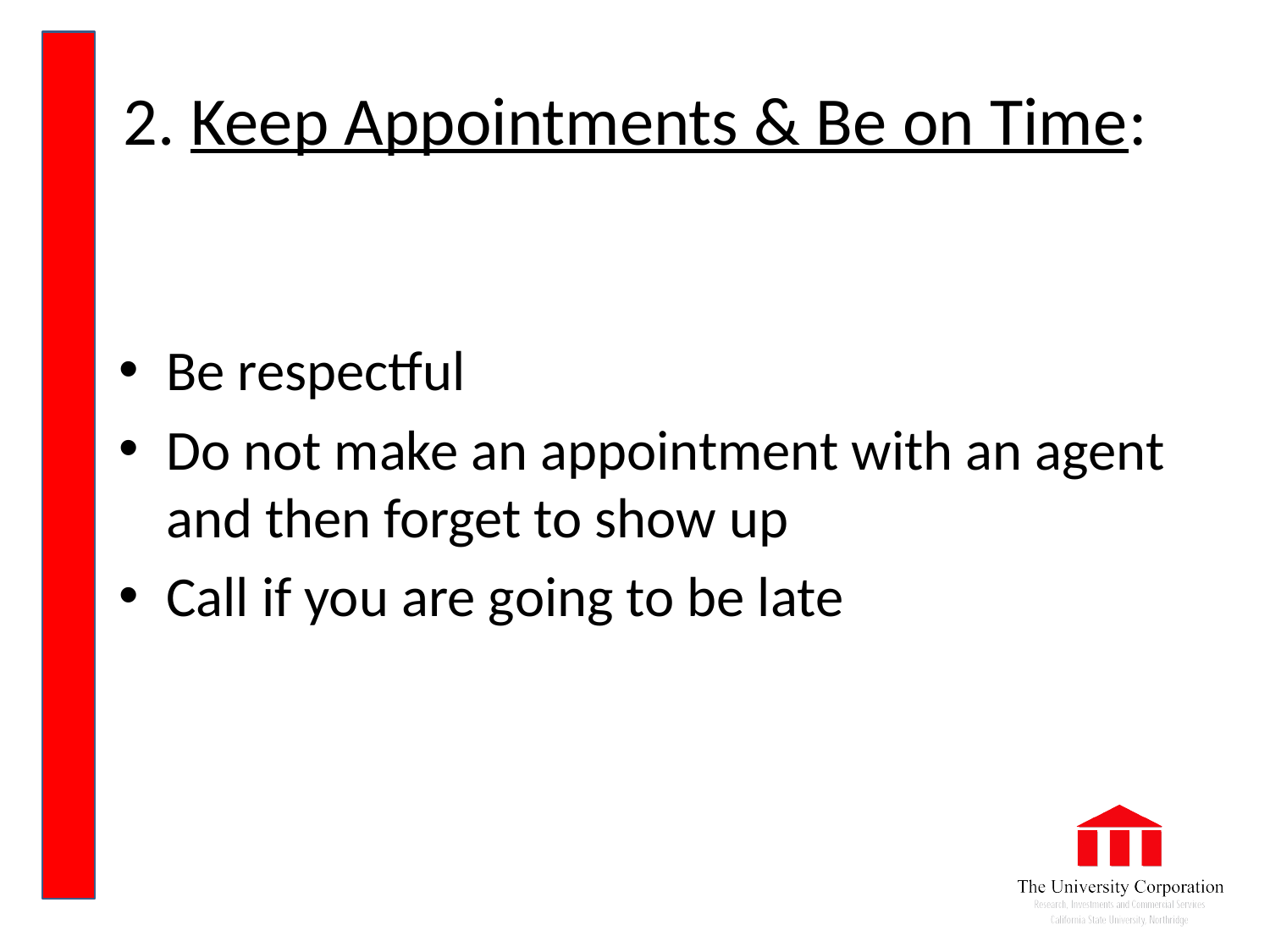

# 2. Keep Appointments & Be on Time:
Be respectful
Do not make an appointment with an agent and then forget to show up
Call if you are going to be late